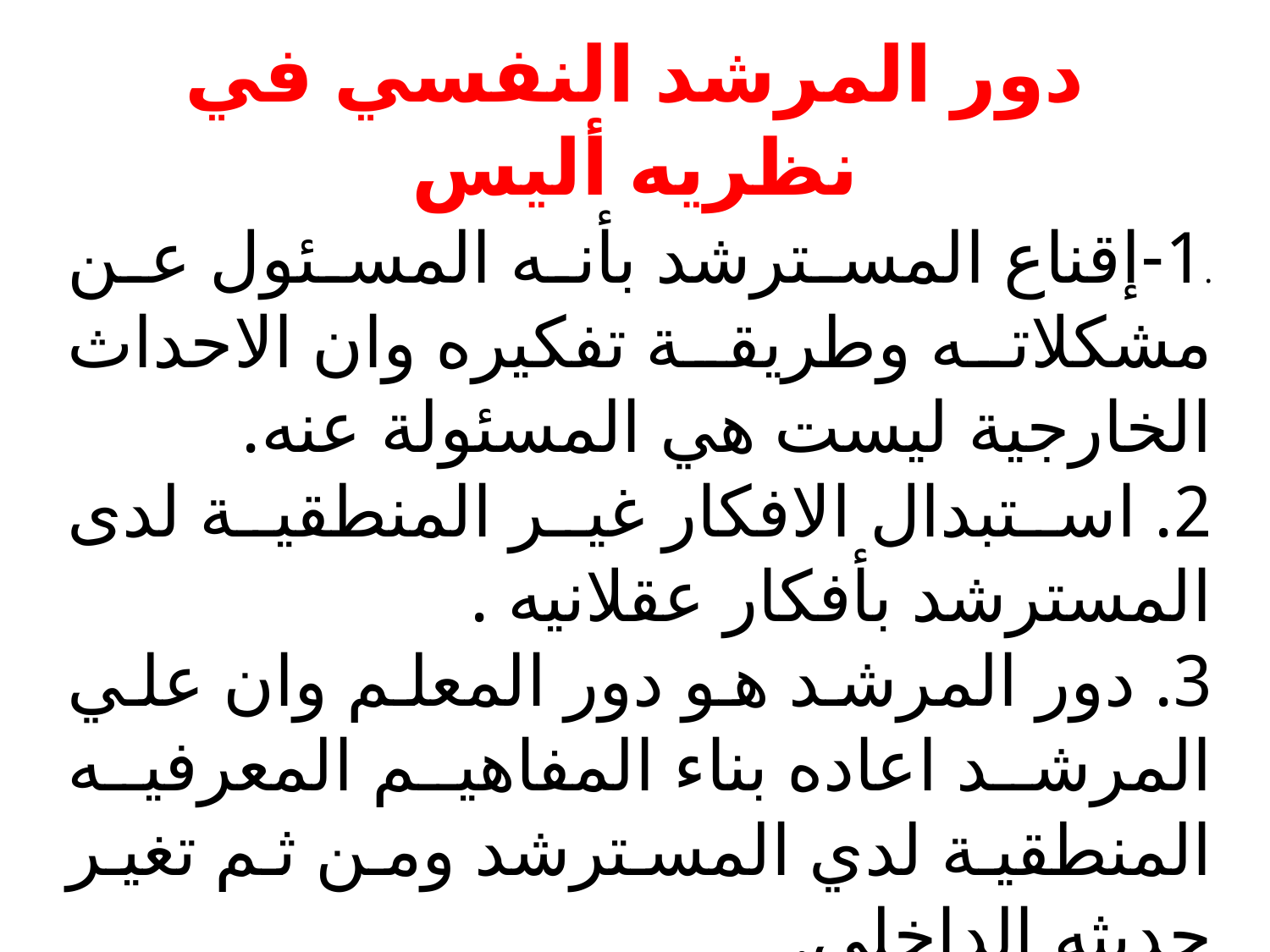

# دور المرشد النفسي في نظريه أليس
.1-إقناع المسترشد بأنه المسئول عن مشكلاته وطريقة تفكيره وان الاحداث الخارجية ليست هي المسئولة عنه.
2. استبدال الافكار غير المنطقية لدى المسترشد بأفكار عقلانيه .
3. دور المرشد هو دور المعلم وان علي المرشد اعاده بناء المفاهيم المعرفيه المنطقية لدي المسترشد ومن ثم تغير حديثه الداخلي.